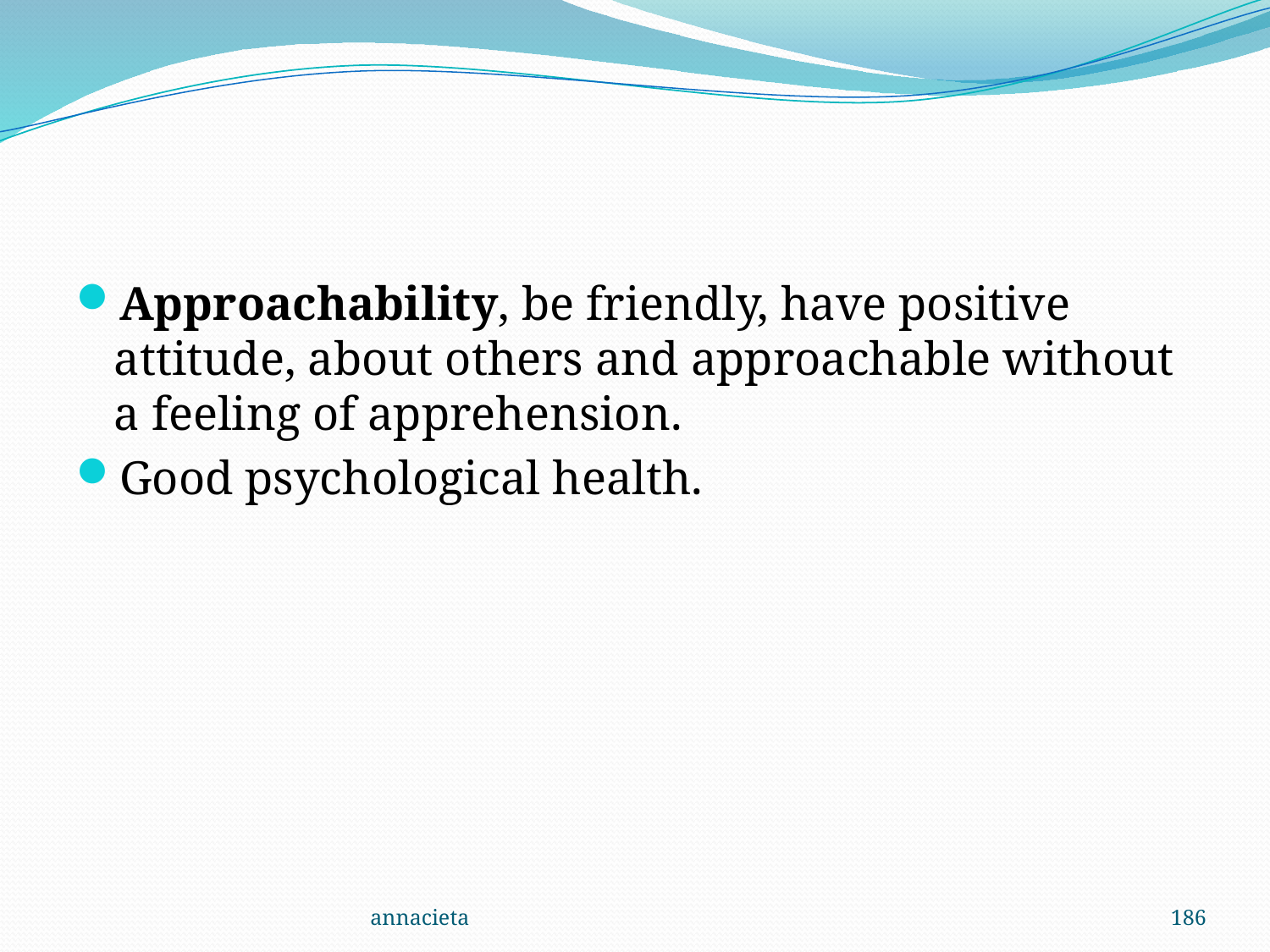

#
Approachability, be friendly, have positive attitude, about others and approachable without a feeling of apprehension.
Good psychological health.

annacieta
186